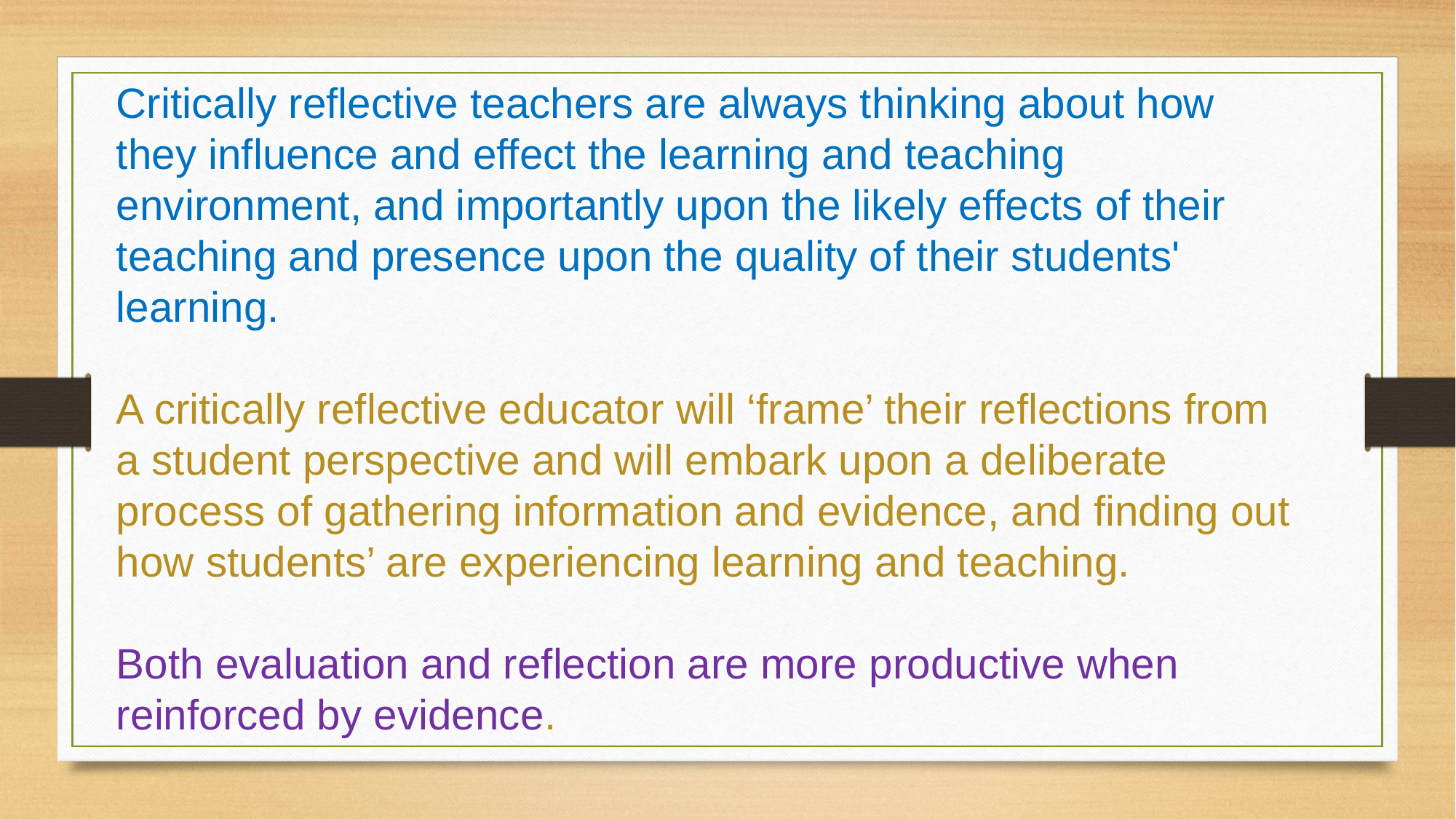

Critically reflective teachers are always thinking about how they influence and effect the learning and teaching environment, and importantly upon the likely effects of their
teaching and presence upon the quality of their students' learning.

A critically reflective educator will ‘frame’ their reflections from a student perspective and will embark upon a deliberate process of gathering information and evidence, and finding out how students’ are experiencing learning and teaching.

Both evaluation and reflection are more productive when reinforced by evidence.